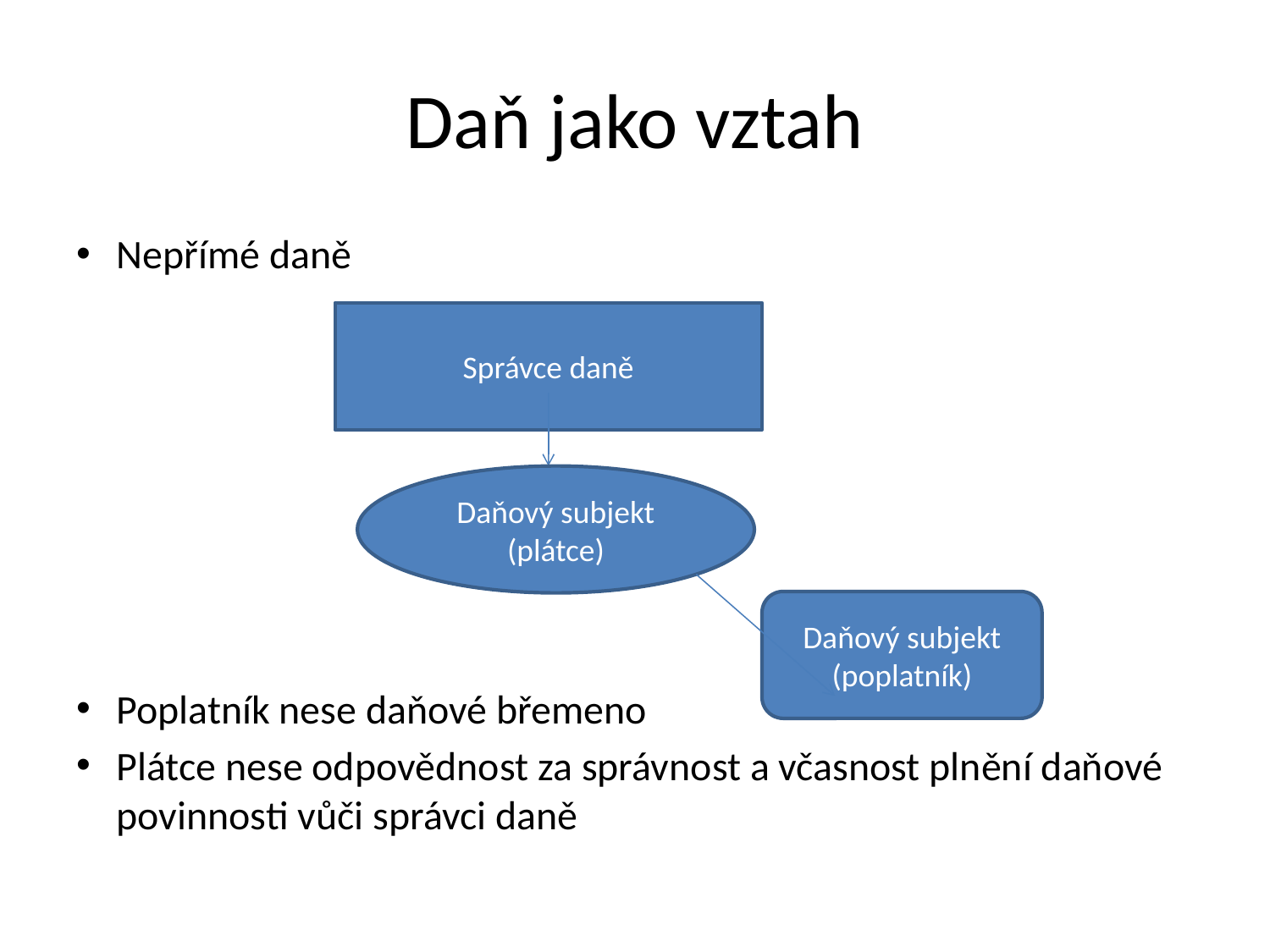

# Daň jako vztah
Nepřímé daně

Poplatník nese daňové břemeno
Plátce nese odpovědnost za správnost a včasnost plnění daňové povinnosti vůči správci daně
Správce daně
Daňový subjekt
(plátce)
Daňový subjekt
(poplatník)